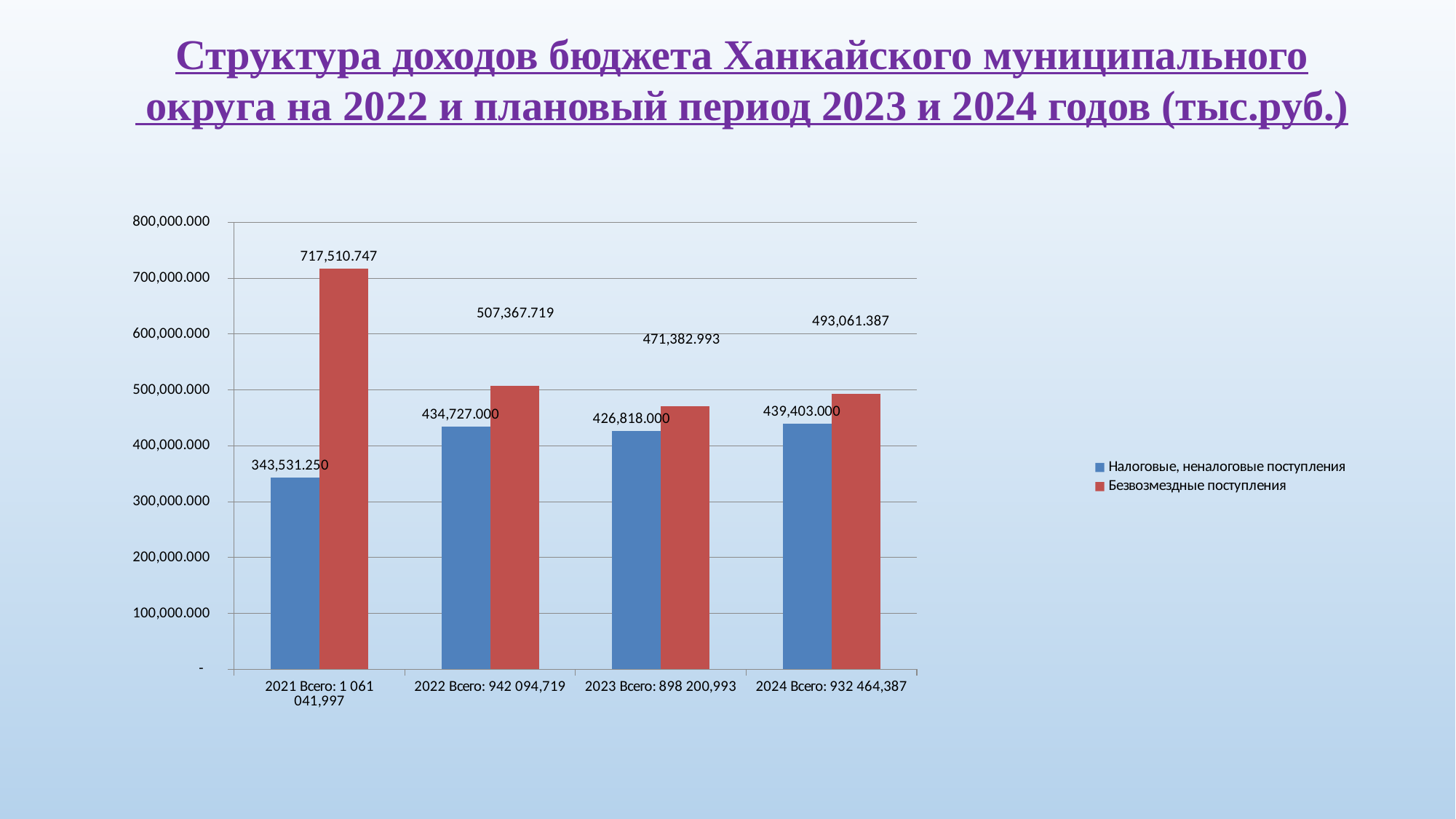

Структура доходов бюджета Ханкайского муниципального
 округа на 2022 и плановый период 2023 и 2024 годов (тыс.руб.)

[unsupported chart]

### Chart

| Category | Налоговые, неналоговые поступления | Безвозмездные поступления |
|---|---|---|
| 2021 Всего: 1 061 041,997 | 343531.25 | 717510.747 |
| 2022 Всего: 942 094,719 | 434727.0 | 507367.719 |
| 2023 Всего: 898 200,993 | 426818.0 | 471382.993 |
| 2024 Всего: 932 464,387 | 439403.0 | 493061.387 |